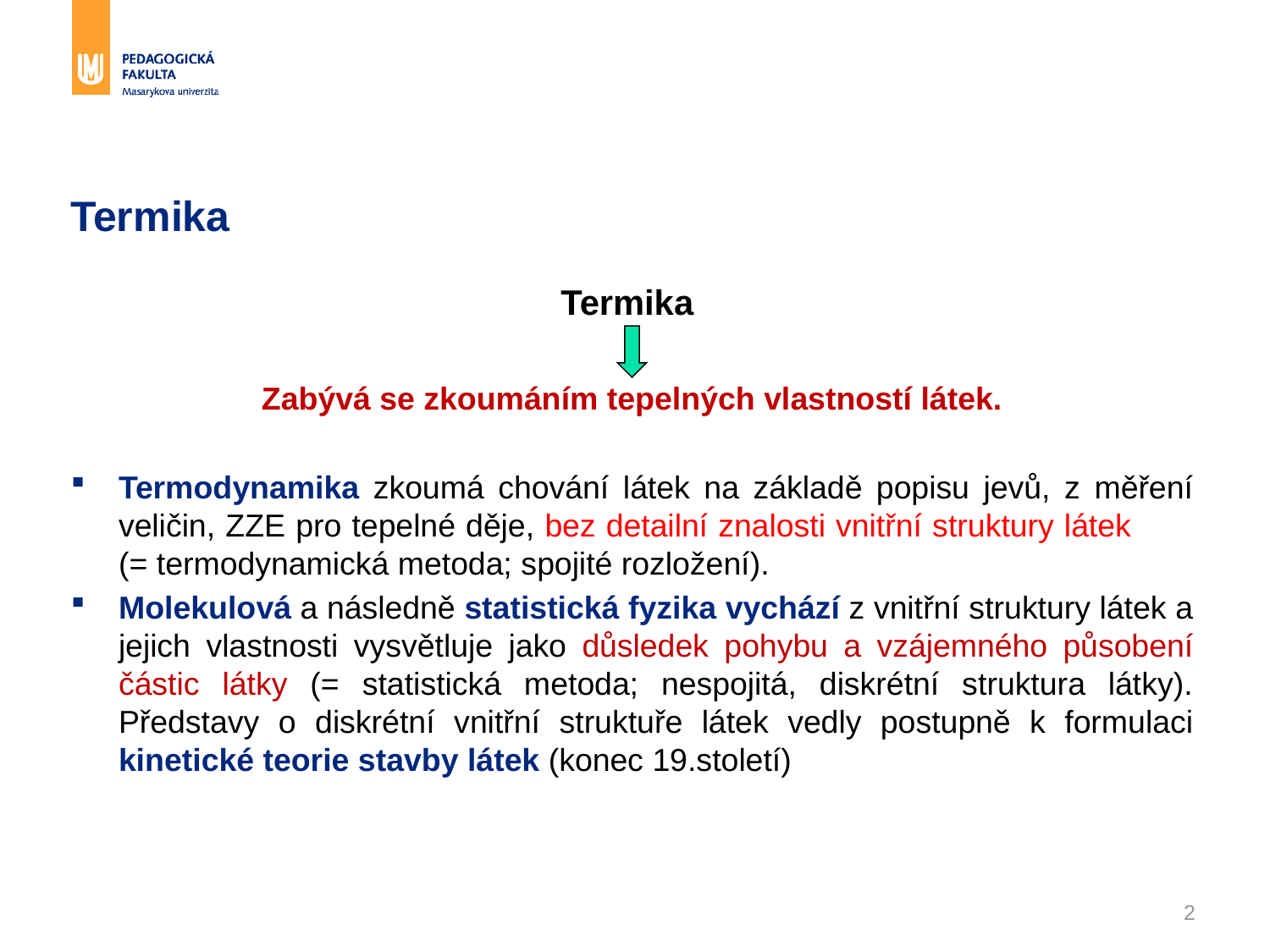

# Termika
Termika

Zabývá se zkoumáním tepelných vlastností látek.

Termodynamika zkoumá chování látek na základě popisu jevů, z měření veličin, ZZE pro tepelné děje, bez detailní znalosti vnitřní struktury látek       (= termodynamická metoda; spojité rozložení).
Molekulová a následně statistická fyzika vychází z vnitřní struktury látek a jejich vlastnosti vysvětluje jako důsledek pohybu a vzájemného působení částic látky (= statistická metoda; nespojitá, diskrétní struktura látky). Představy o diskrétní vnitřní struktuře látek vedly postupně k formulaci kinetické teorie stavby látek (konec 19.století)

2